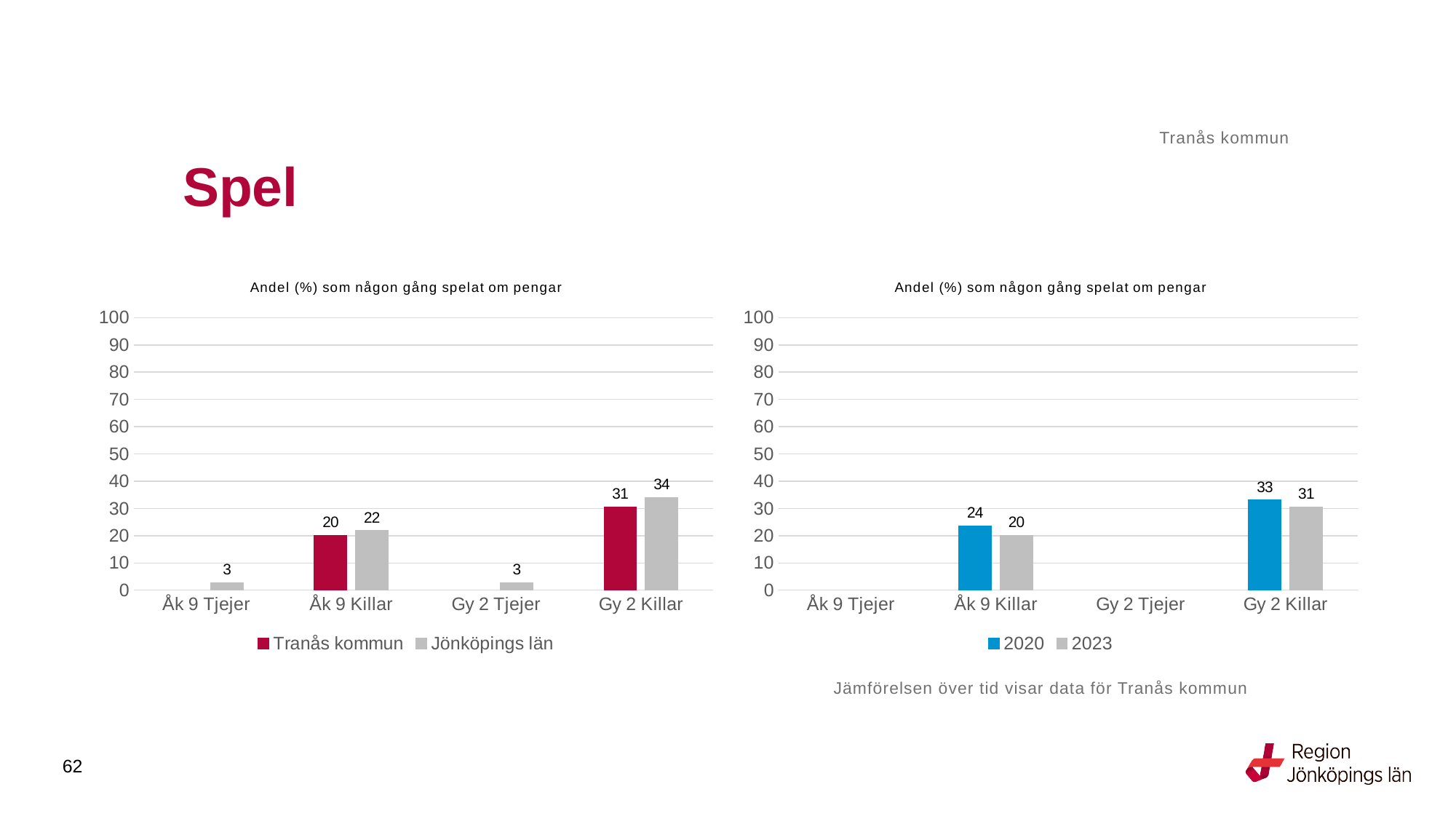

Tranås kommun
# Spel

### Chart: Andel (%) som någon gång spelat om pengar

| Category | Tranås kommun | Jönköpings län |
|---|---|---|
| Åk 9 Tjejer | None | 2.725 |
| Åk 9 Killar | 20.2128 | 21.8251 |
| Gy 2 Tjejer | None | 2.8302 |
| Gy 2 Killar | 30.5085 | 34.0969 |

### Chart: Andel (%) som någon gång spelat om pengar

| Category | 2020 | 2023 |
|---|---|---|
| Åk 9 Tjejer | None | None |
| Åk 9 Killar | 23.6842 | 20.2128 |
| Gy 2 Tjejer | None | None |
| Gy 2 Killar | 33.0357 | 30.5085 |
Jämförelsen över tid visar data för Tranås kommun
62